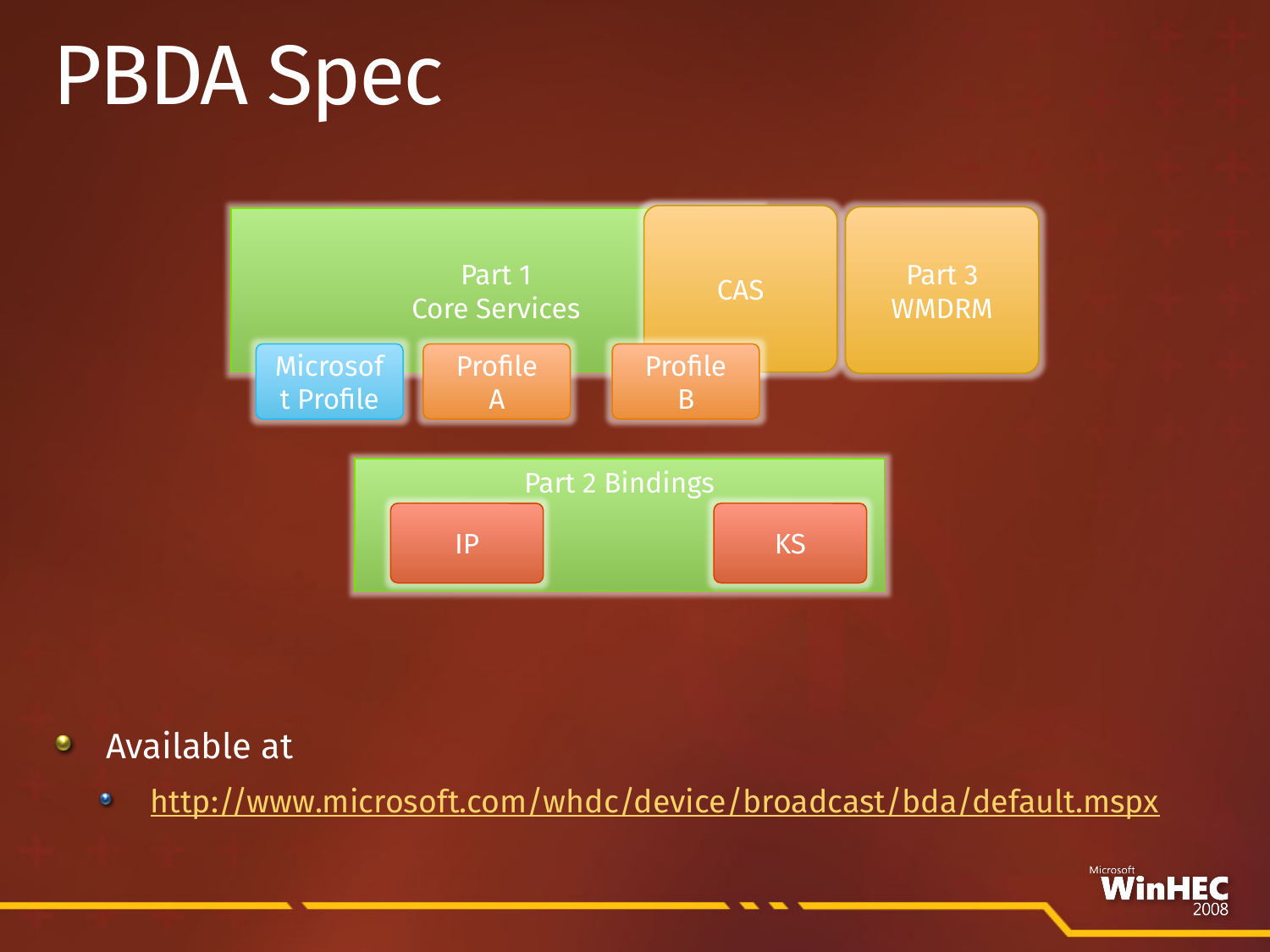

# PBDA Spec
CAS
Part 3 WMDRM
Part 1
Core Services
Microsoft Profile
Profile
A
Profile
B
Part 2 Bindings
IP
KS
Available at
http://www.microsoft.com/whdc/device/broadcast/bda/default.mspx